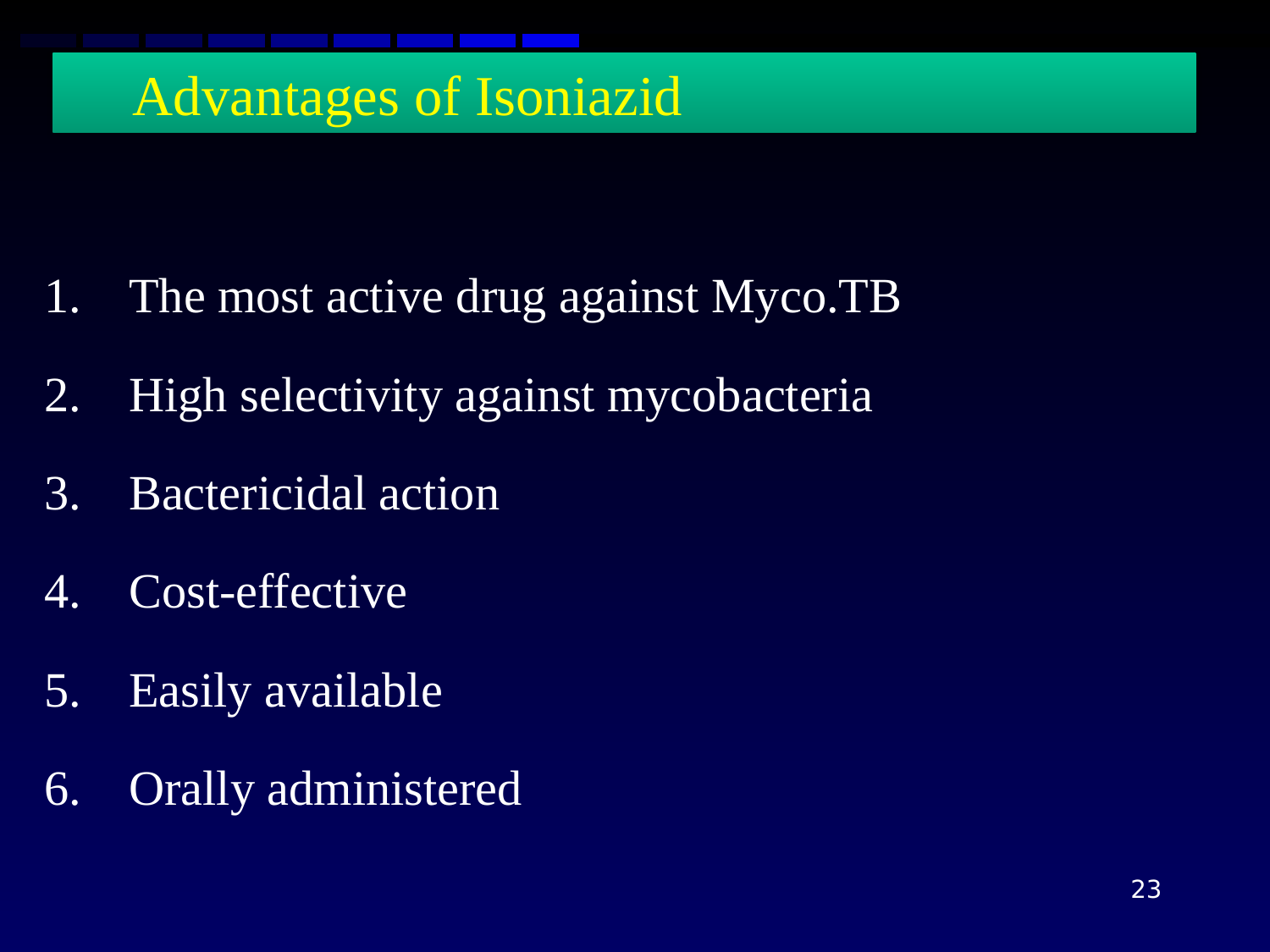

# Advantages of Isoniazid

The most active drug against Myco.TB
High selectivity against mycobacteria
Bactericidal action
Cost-effective
Easily available
Orally administered
23